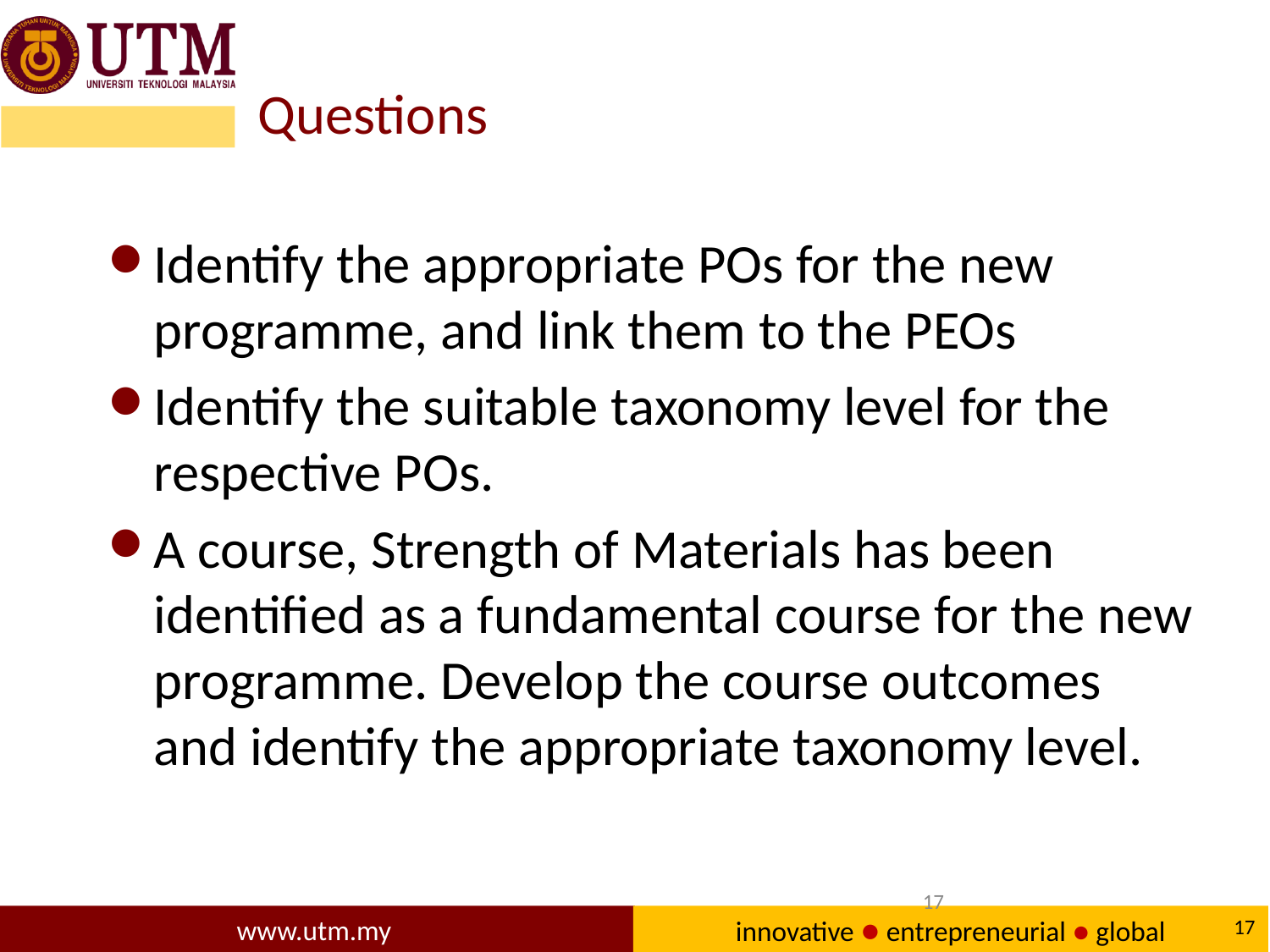

# Questions
Identify the appropriate POs for the new programme, and link them to the PEOs
Identify the suitable taxonomy level for the respective POs.
A course, Strength of Materials has been identified as a fundamental course for the new programme. Develop the course outcomes and identify the appropriate taxonomy level.
17